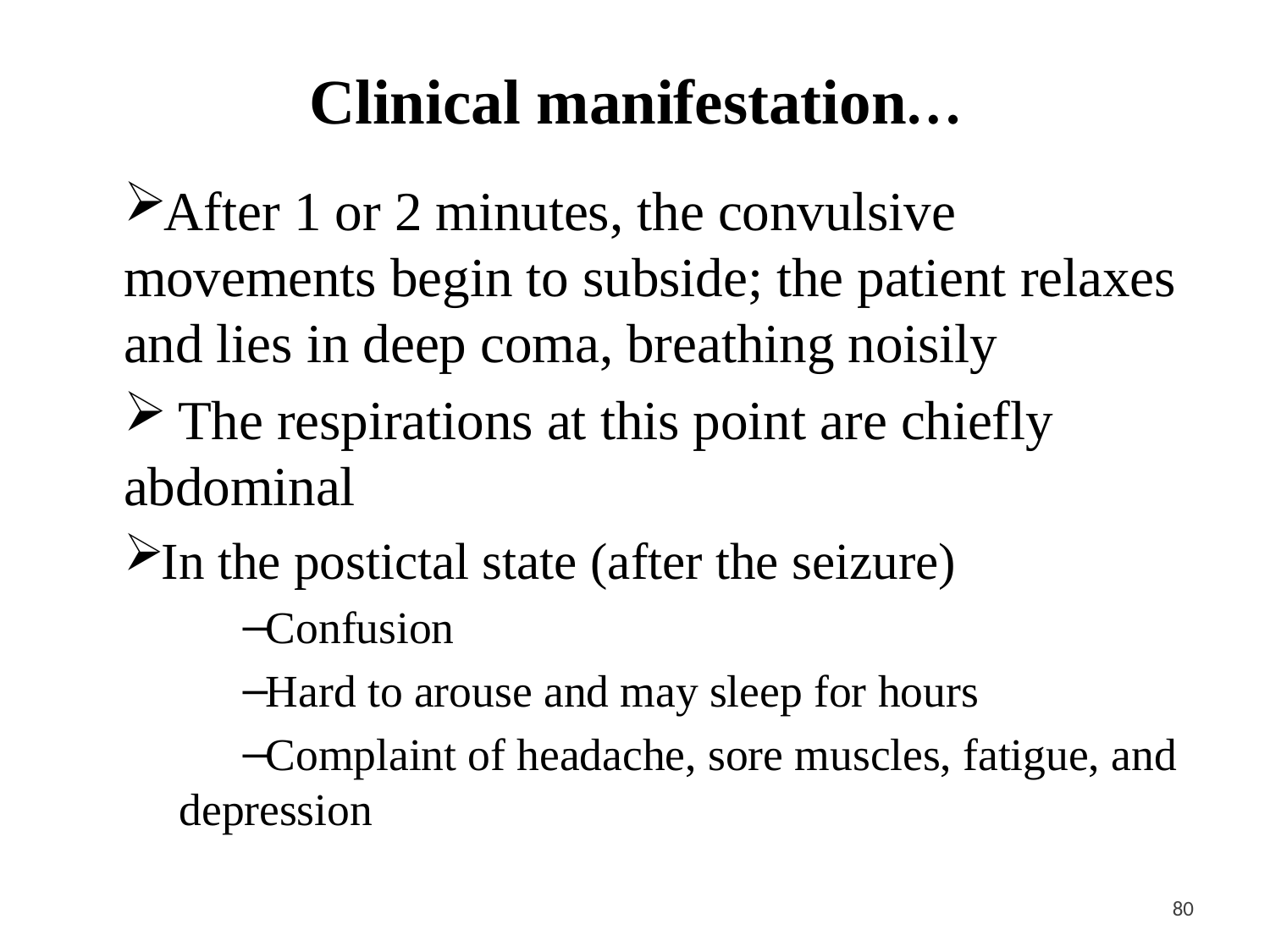

# Clinical manifestation…
After 1 or 2 minutes, the convulsive movements begin to subside; the patient relaxes and lies in deep coma, breathing noisily
 The respirations at this point are chiefly abdominal
In the postictal state (after the seizure)
Confusion
Hard to arouse and may sleep for hours
Complaint of headache, sore muscles, fatigue, and depression

80